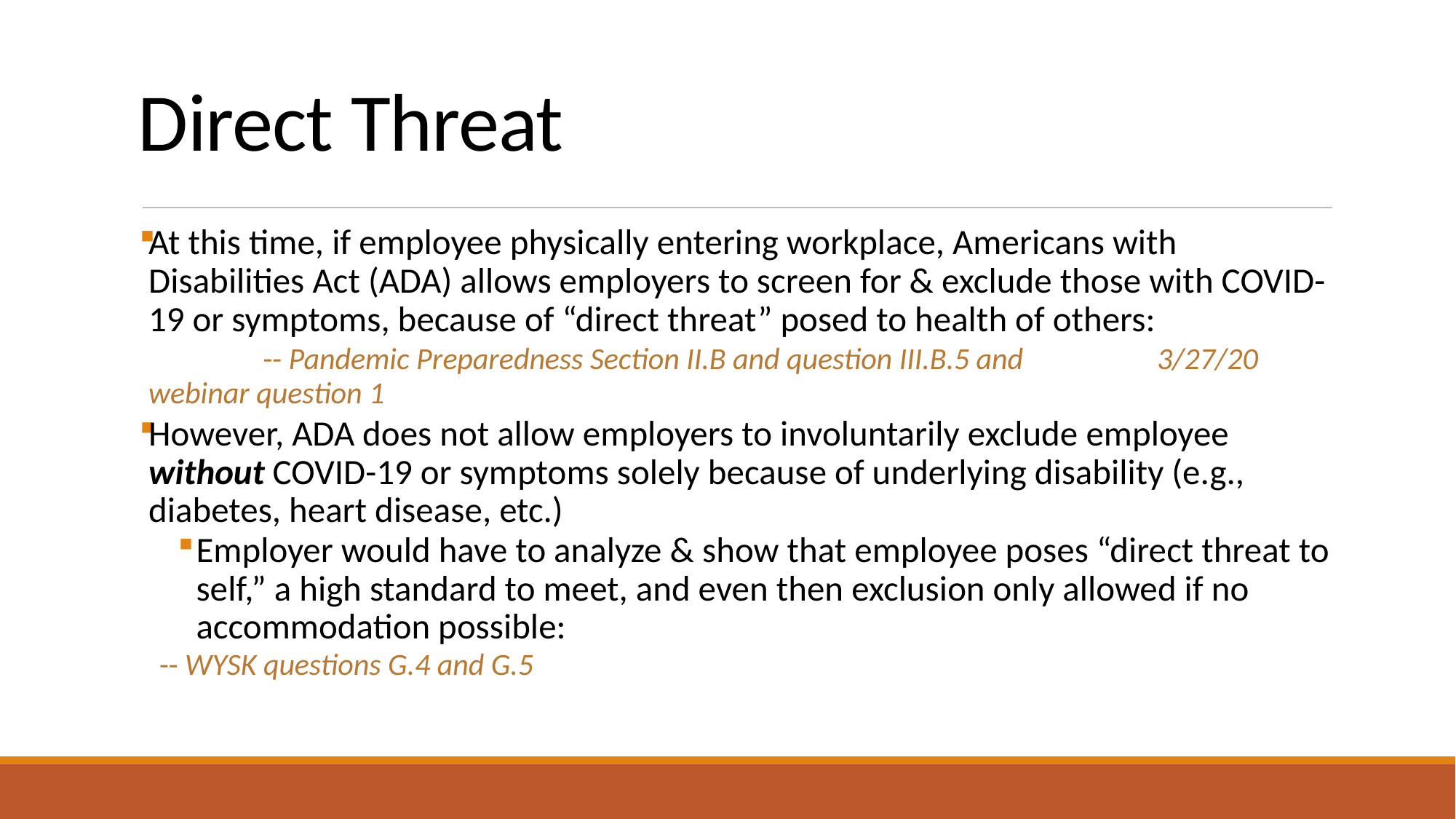

# Direct Threat
At this time, if employee physically entering workplace, Americans with Disabilities Act (ADA) allows employers to screen for & exclude those with COVID-19 or symptoms, because of “direct threat” posed to health of others:  	                                 						-- Pandemic Preparedness Section II.B and question III.B.5 and                 	3/27/20 webinar question 1
However, ADA does not allow employers to involuntarily exclude employee without COVID-19 or symptoms solely because of underlying disability (e.g., diabetes, heart disease, etc.)
Employer would have to analyze & show that employee poses “direct threat to self,” a high standard to meet, and even then exclusion only allowed if no accommodation possible:
	-- WYSK questions G.4 and G.5